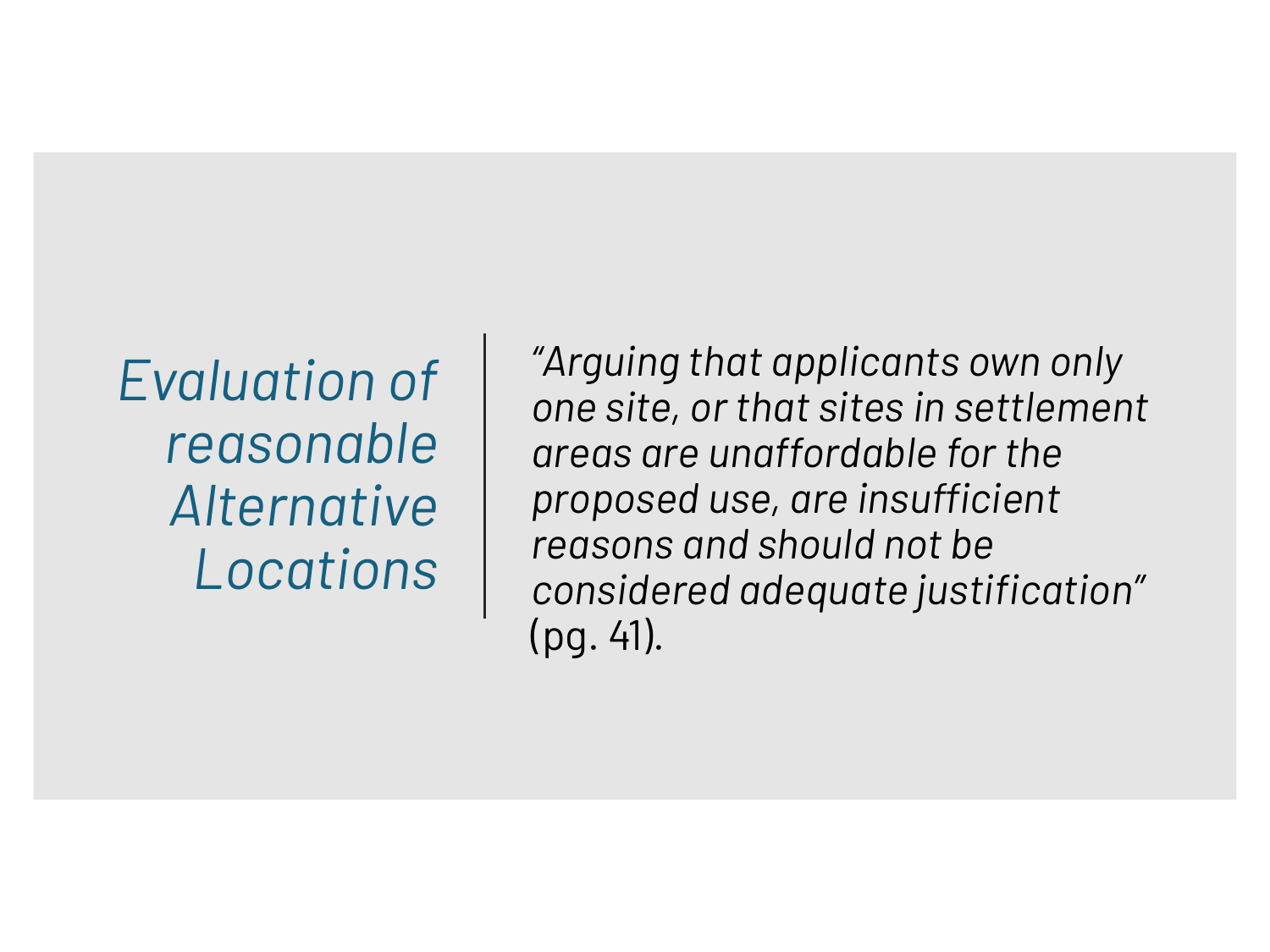

# Evaluation of reasonable Alternative Locations
“Arguing that applicants own only one site, or that sites in settlement areas are unaffordable for the proposed use, are insufficient reasons and should not be considered adequate justification” (pg. 41).